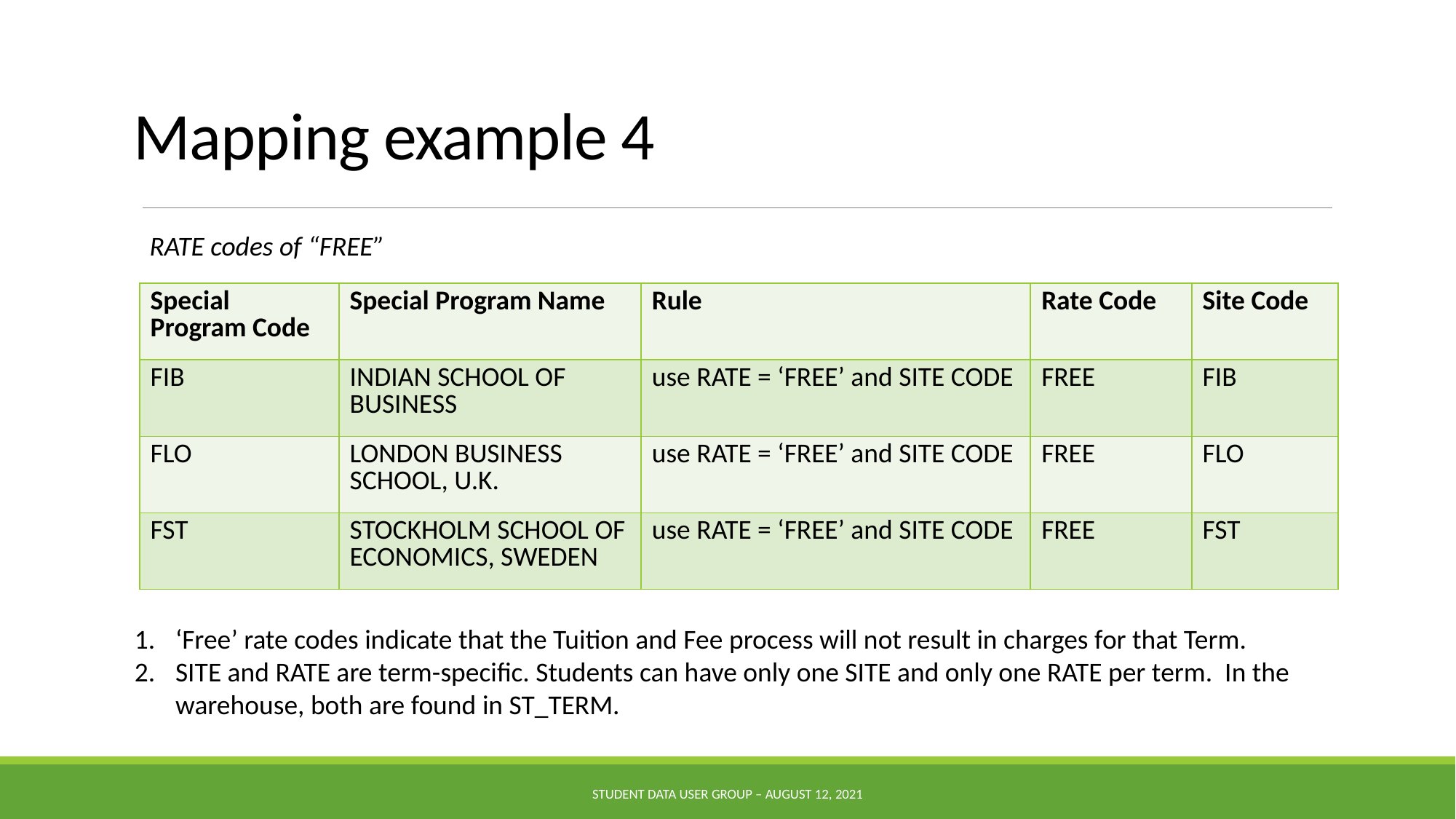

# Mapping example 4

RATE codes of “FREE”
| Special Program Code | Special Program Name | Rule | Rate Code | Site Code |
| --- | --- | --- | --- | --- |
| FIB | INDIAN SCHOOL OF BUSINESS | use RATE = ‘FREE’ and SITE CODE | FREE | FIB |
| FLO | LONDON BUSINESS SCHOOL, U.K. | use RATE = ‘FREE’ and SITE CODE | FREE | FLO |
| FST | STOCKHOLM SCHOOL OF ECONOMICS, SWEDEN | use RATE = ‘FREE’ and SITE CODE | FREE | FST |
‘Free’ rate codes indicate that the Tuition and Fee process will not result in charges for that Term.
SITE and RATE are term-specific. Students can have only one SITE and only one RATE per term.  In the warehouse, both are found in ST_TERM.
Student Data User Group – AUGUST 12, 2021